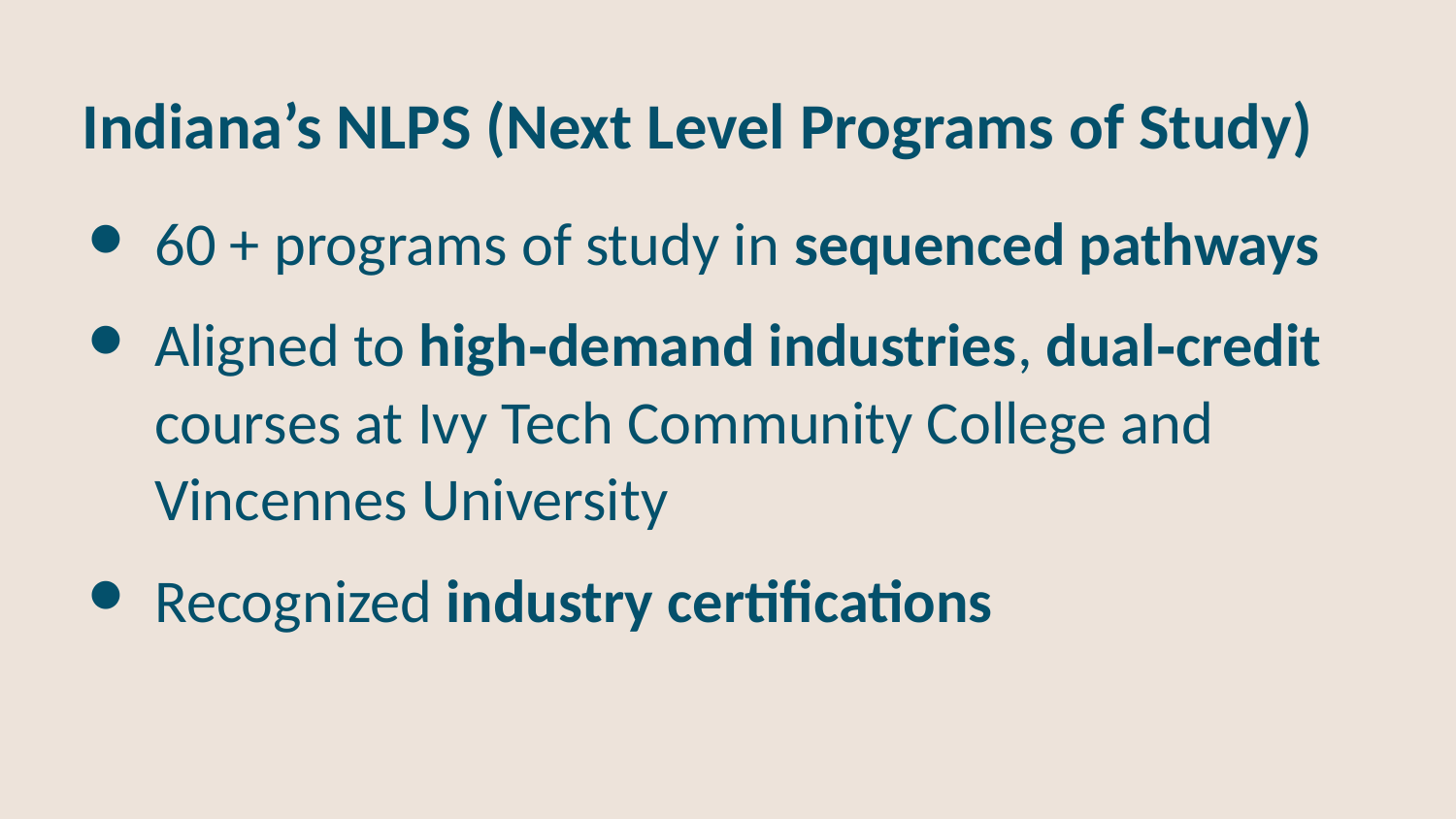

# Indiana’s NLPS (Next Level Programs of Study)
60 + programs of study in sequenced pathways
Aligned to high‑demand industries, dual‑credit courses at Ivy Tech Community College and Vincennes University
Recognized industry certifications